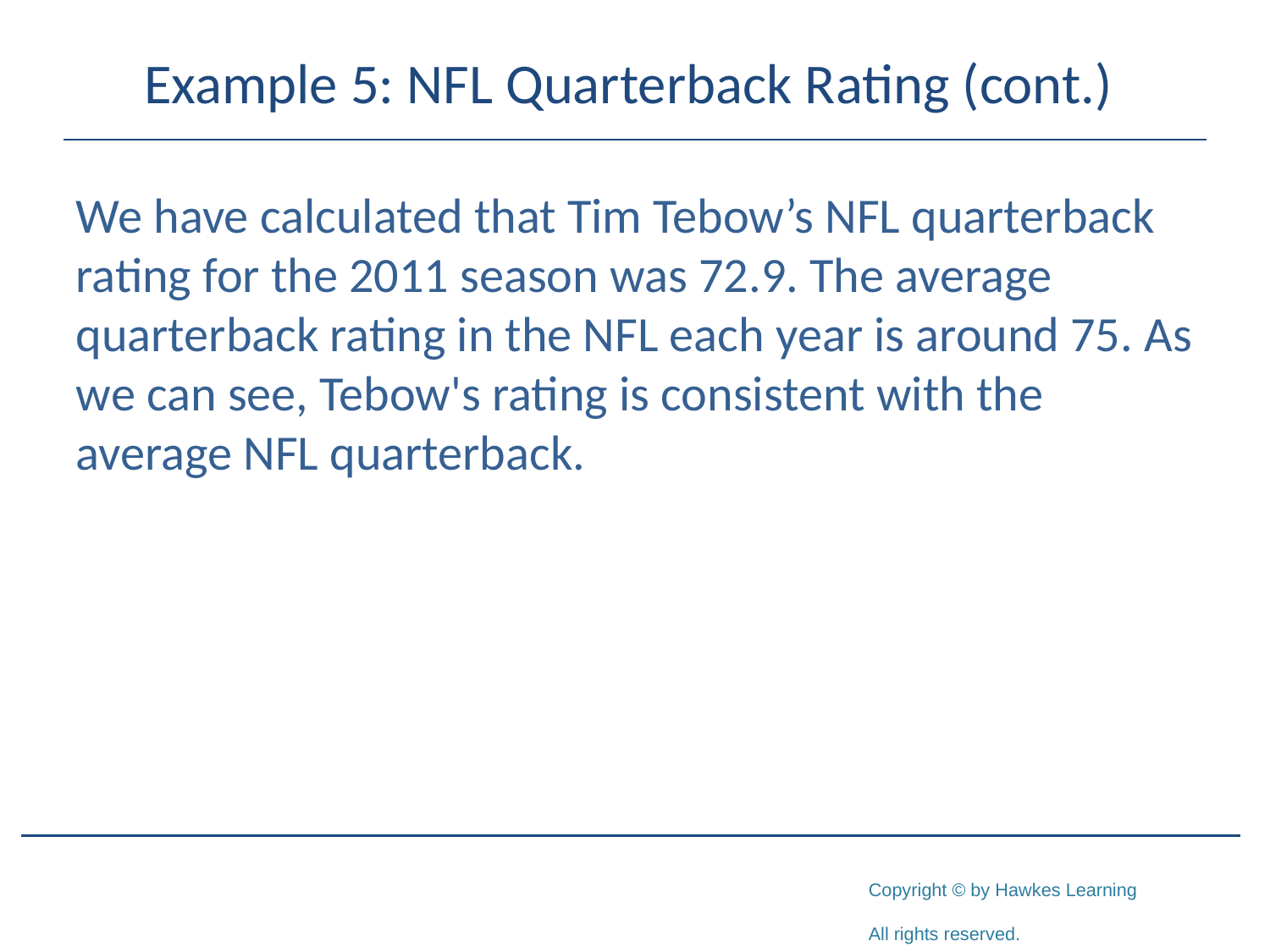

# Example 5: NFL Quarterback Rating (cont.)
We have calculated that Tim Tebow’s NFL quarterback rating for the 2011 season was 72.9. The average quarterback rating in the NFL each year is around 75. As we can see, Tebow's rating is consistent with the average NFL quarterback.